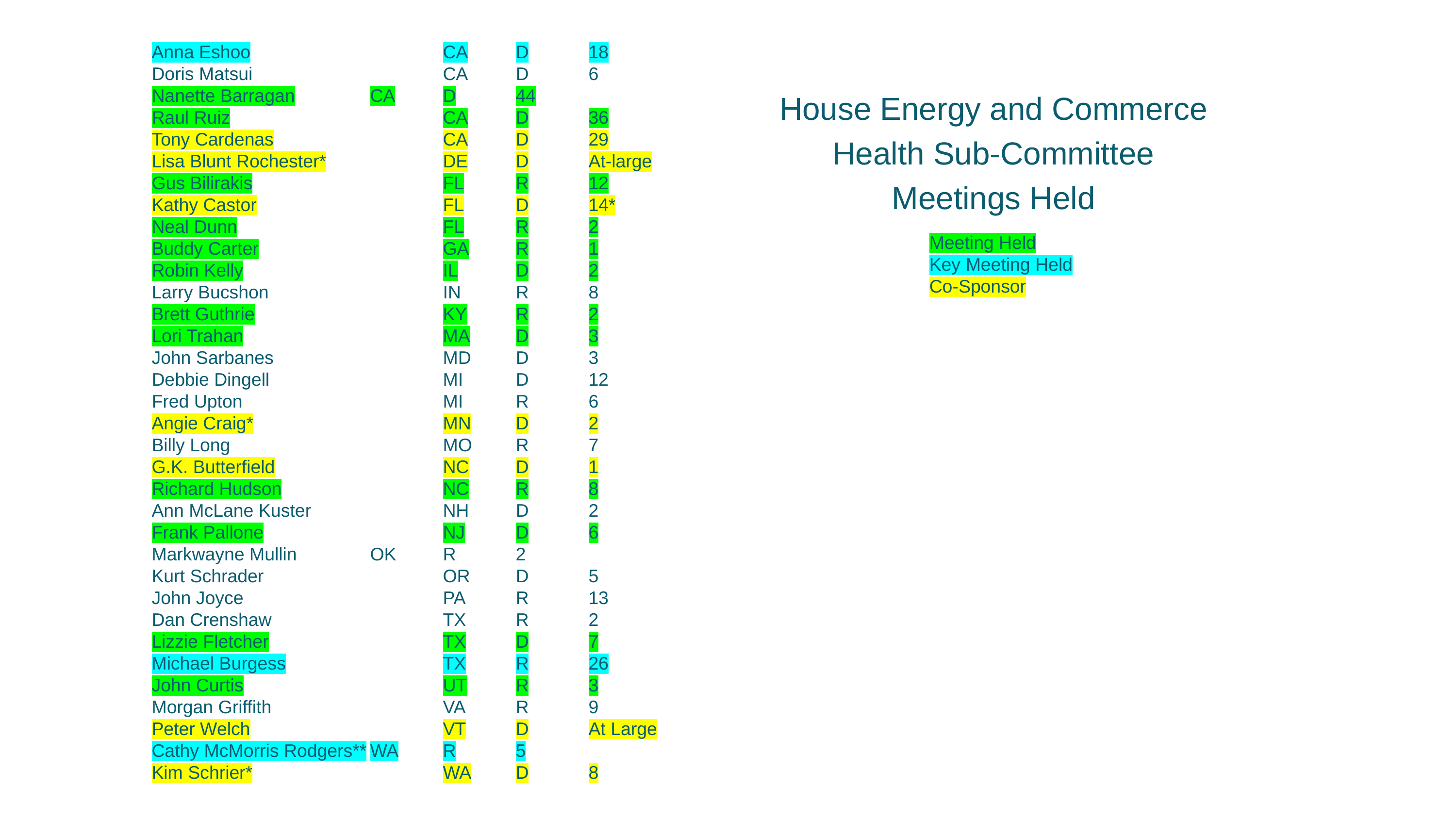

Anna Eshoo			CA	D	18
Doris Matsui			CA	D	6
Nanette Barragan		CA	D	44
Raul Ruiz			CA	D	36
Tony Cardenas			CA	D	29
Lisa Blunt Rochester*		DE	D	At-large
Gus Bilirakis			FL	R	12
Kathy Castor			FL	D	14*
Neal Dunn			FL	R	2
Buddy Carter			GA	R	1
Robin Kelly			IL	D	2
Larry Bucshon			IN	R	8
Brett Guthrie			KY	R	2
Lori Trahan			MA	D	3
John Sarbanes			MD	D	3
Debbie Dingell			MI	D	12
Fred Upton			MI	R	6
Angie Craig*			MN	D	2
Billy Long			MO	R	7
G.K. Butterfield			NC	D	1
Richard Hudson			NC	R	8
Ann McLane Kuster		NH	D	2
Frank Pallone			NJ	D	6
Markwayne Mullin		OK	R	2
Kurt Schrader			OR	D	5
John Joyce			PA	R	13
Dan Crenshaw			TX	R	2
Lizzie Fletcher			TX	D	7
Michael Burgess			TX	R	26
John Curtis			UT	R	3
Morgan Griffith			VA	R	9
Peter Welch			VT	D	At Large
Cathy McMorris Rodgers**	WA	R	5
Kim Schrier*			WA	D	8
House Energy and Commerce Health Sub-Committee
Meetings Held
Meeting Held
Key Meeting Held
Co-Sponsor